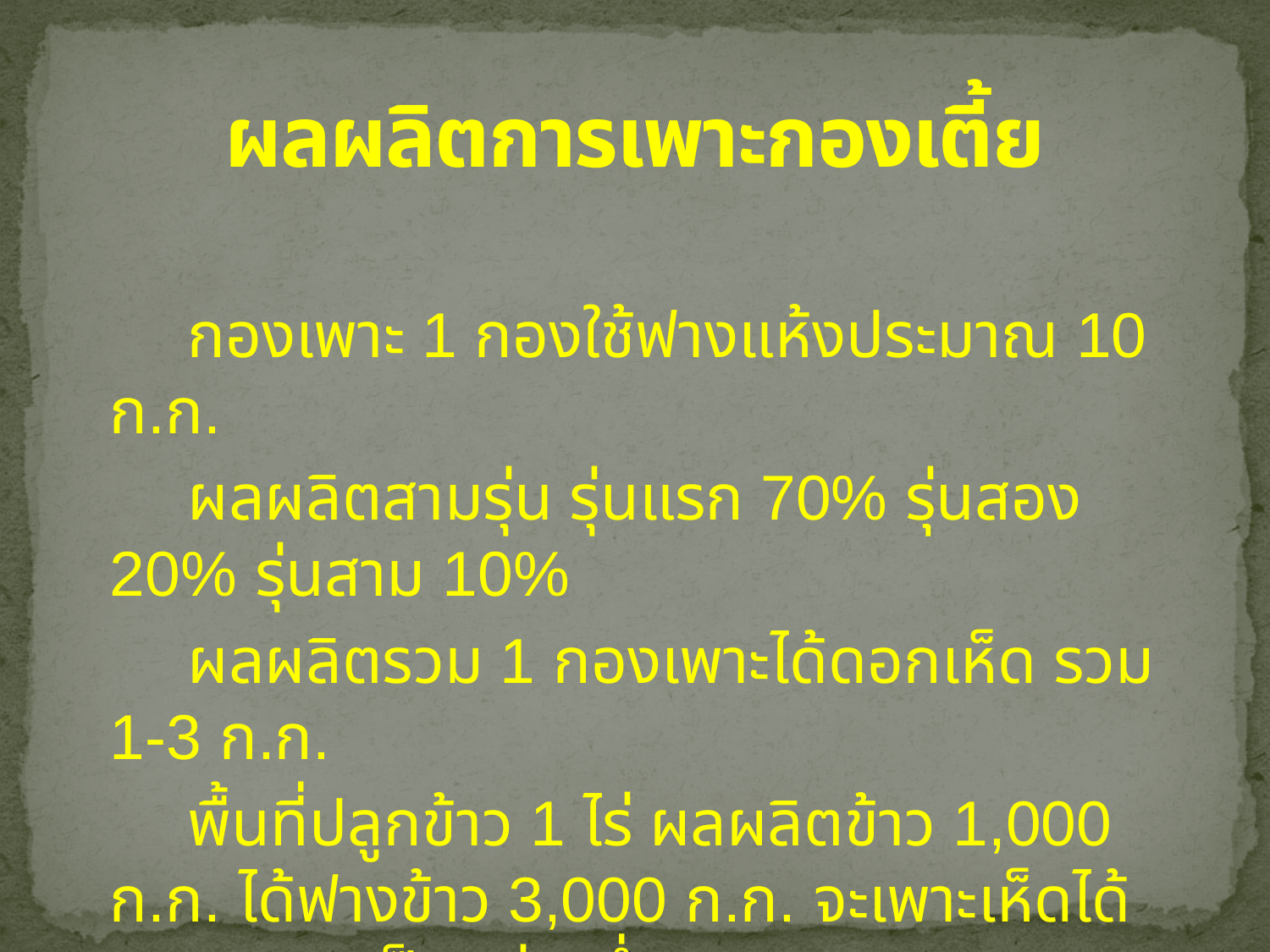

# ผลผลิตการเพาะกองเตี้ย
       กองเพาะ 1 กองใช้ฟางแห้งประมาณ 10 ก.ก.
       ผลผลิตสามรุ่น รุ่นแรก 70% รุ่นสอง 20% รุ่นสาม 10%
       ผลผลิตรวม 1 กองเพาะได้ดอกเห็ด รวม 1-3 ก.ก.
       พื้นที่ปลูกข้าว 1 ไร่ ผลผลิตข้าว 1,000 ก.ก. ได้ฟางข้าว 3,000 ก.ก. จะเพาะเห็ดได้ 300 ก.ก. เป็นอย่างต่ำ